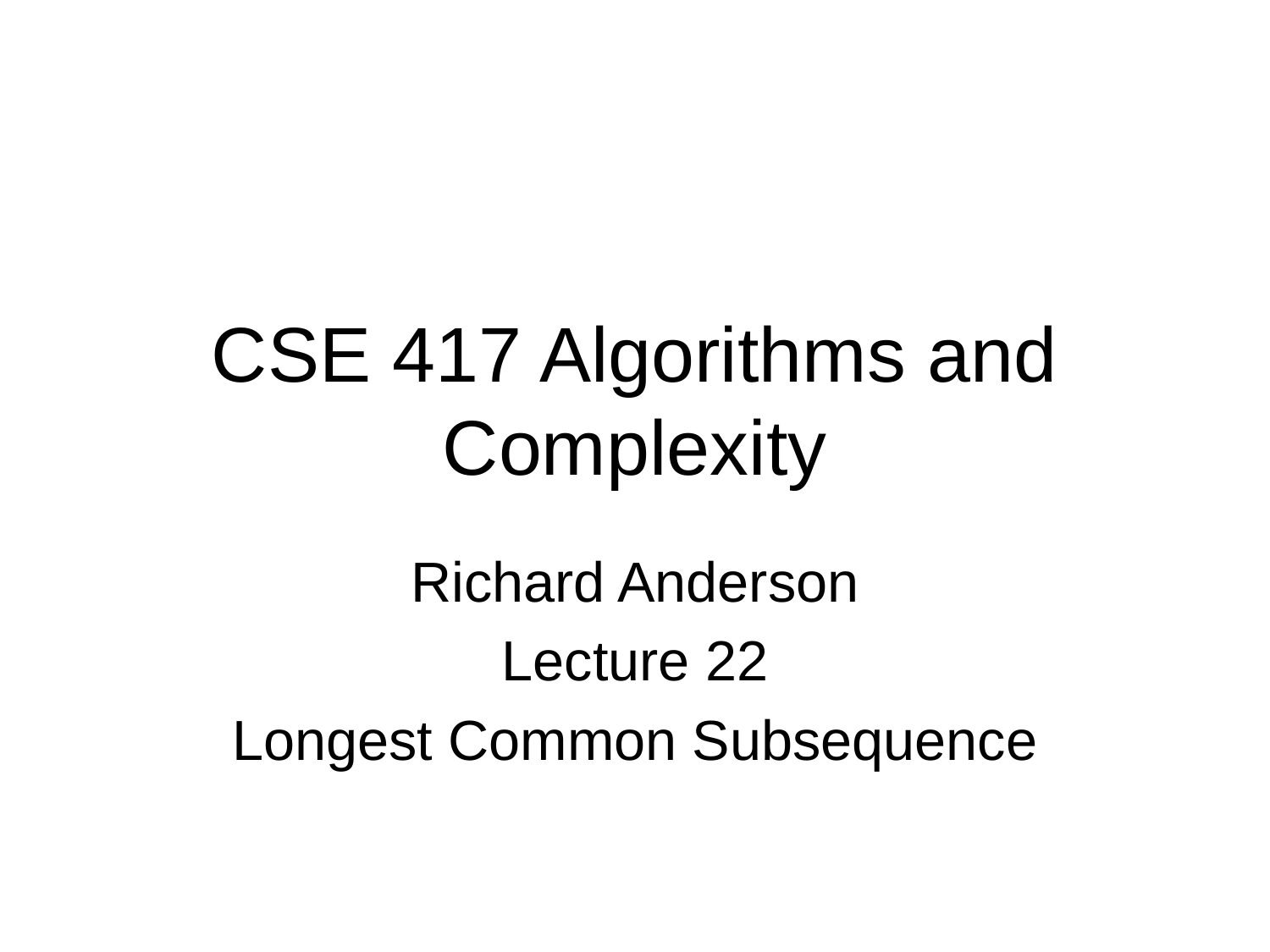

# CSE 417 Algorithms and Complexity
Richard Anderson
Lecture 22
Longest Common Subsequence